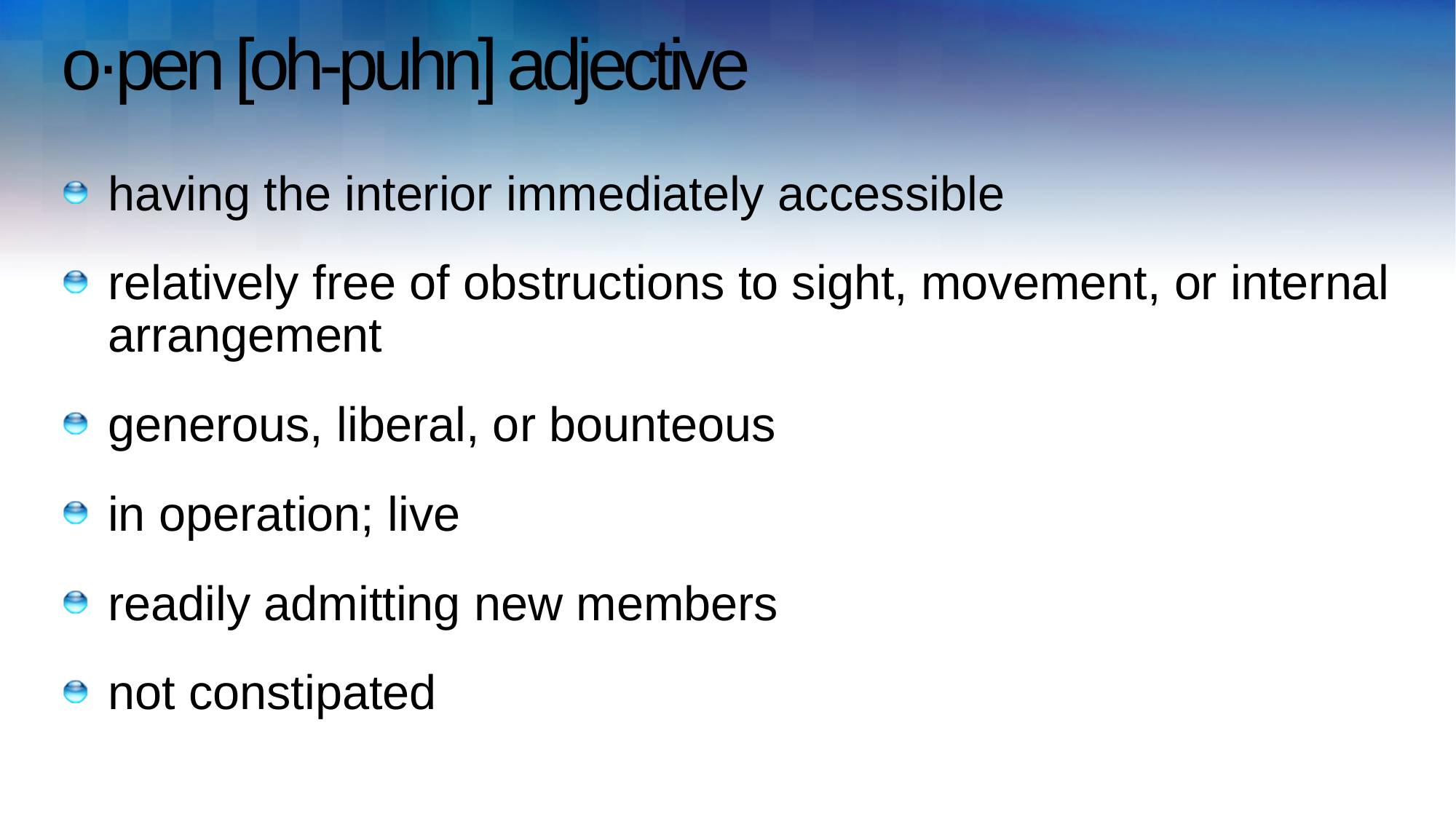

# o·pen [oh-puhn] adjective
having the interior immediately accessible
relatively free of obstructions to sight, movement, or internal arrangement
generous, liberal, or bounteous
in operation; live
readily admitting new members
not constipated